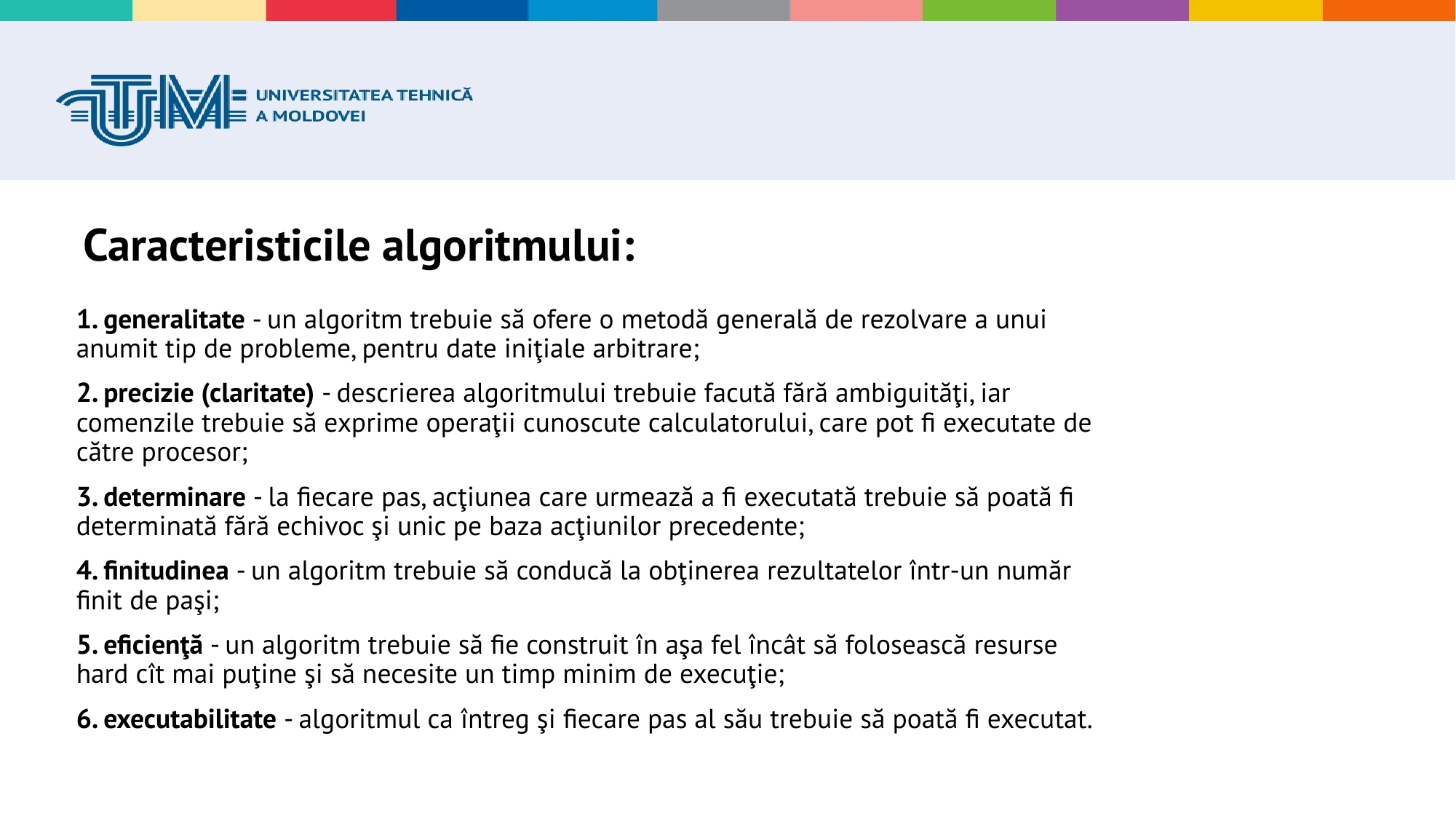

Caracteristicile algoritmului:
1. generalitate - un algoritm trebuie să ofere o metodă generală de rezolvare a unui anumit tip de probleme, pentru date iniţiale arbitrare;
2. precizie (claritate) - descrierea algoritmului trebuie facută fără ambiguităţi, iar comenzile trebuie să exprime operaţii cunoscute calculatorului, care pot fi executate de către procesor;
3. determinare - la fiecare pas, acţiunea care urmează a fi executată trebuie să poată fi determinată fără echivoc şi unic pe baza acţiunilor precedente;
4. finitudinea - un algoritm trebuie să conducă la obţinerea rezultatelor într-un număr finit de paşi;
5. eficienţă - un algoritm trebuie să fie construit în aşa fel încât să folosească resurse hard cît mai puţine şi să necesite un timp minim de execuţie;
6. executabilitate - algoritmul ca întreg şi fiecare pas al său trebuie să poată fi executat.